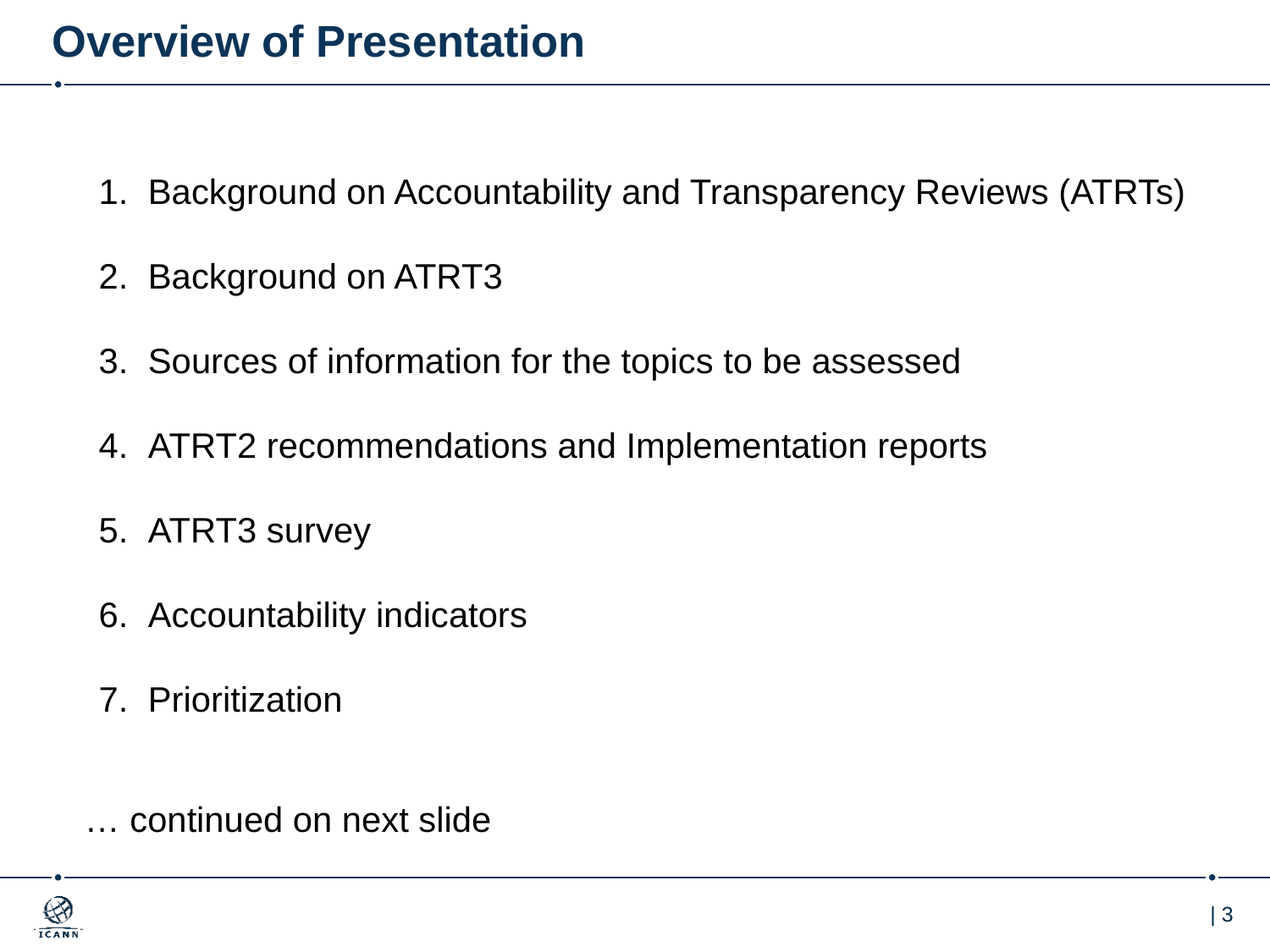

# Overview of Presentation
Background on Accountability and Transparency Reviews (ATRTs)
Background on ATRT3
Sources of information for the topics to be assessed
ATRT2 recommendations and Implementation reports
ATRT3 survey
Accountability indicators
Prioritization
… continued on next slide